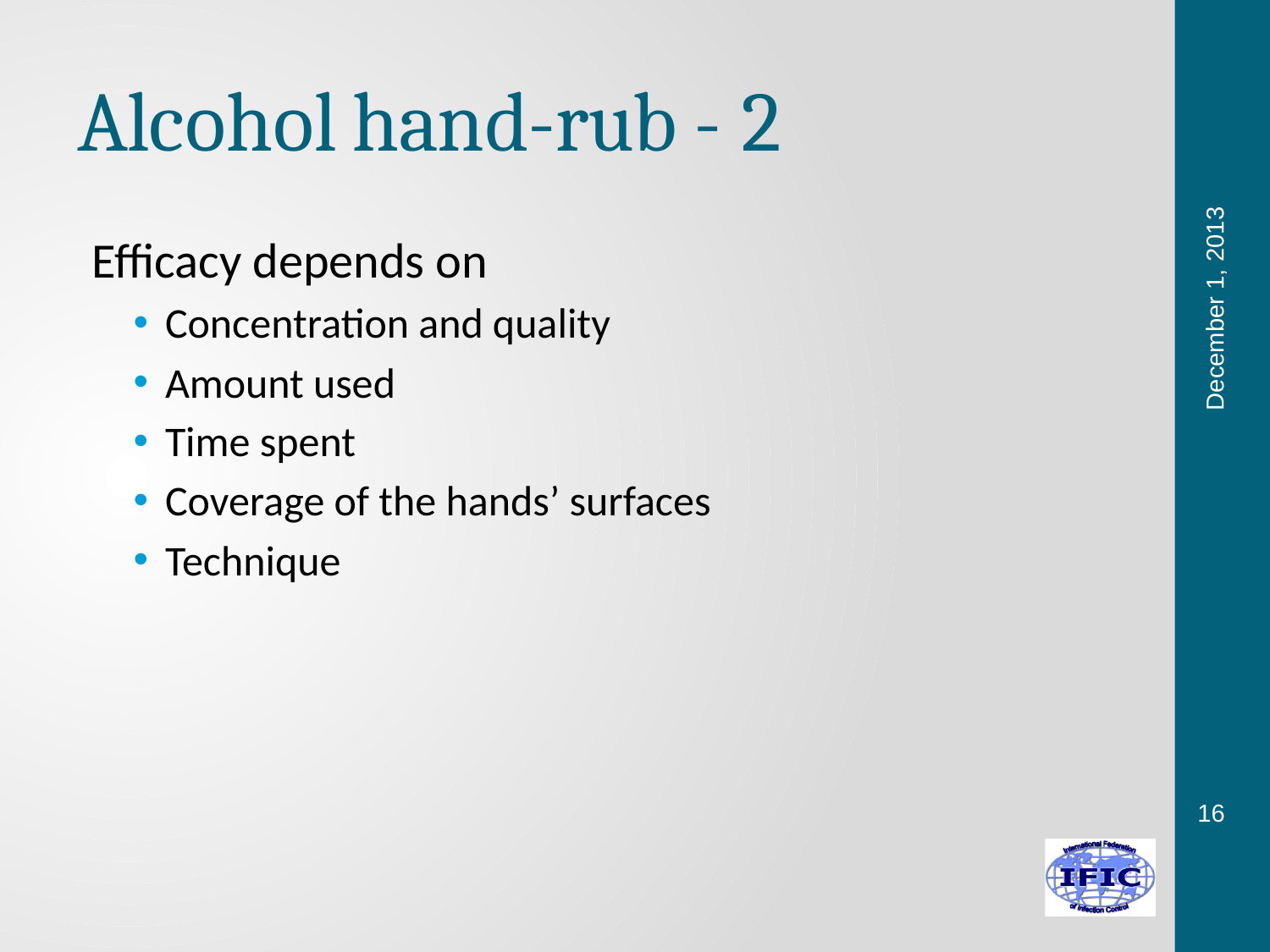

# Alcohol hand-rub - 2
Efficacy depends on
Concentration and quality
Amount used
Time spent
Coverage of the hands’ surfaces
Technique
December 1, 2013